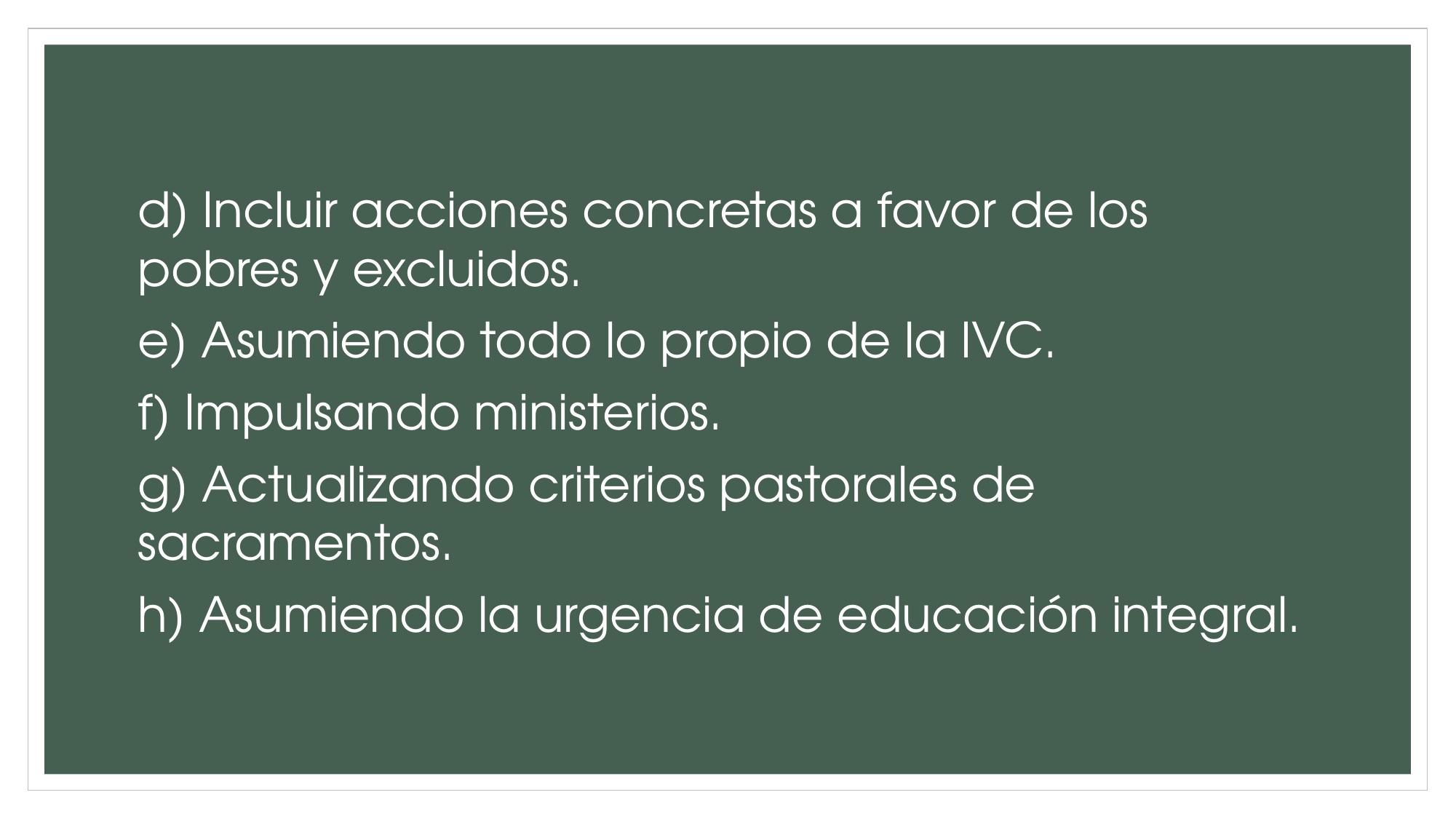

d) Incluir acciones concretas a favor de los pobres y excluidos.
e) Asumiendo todo lo propio de la IVC.
f) Impulsando ministerios.
g) Actualizando criterios pastorales de sacramentos.
h) Asumiendo la urgencia de educación integral.